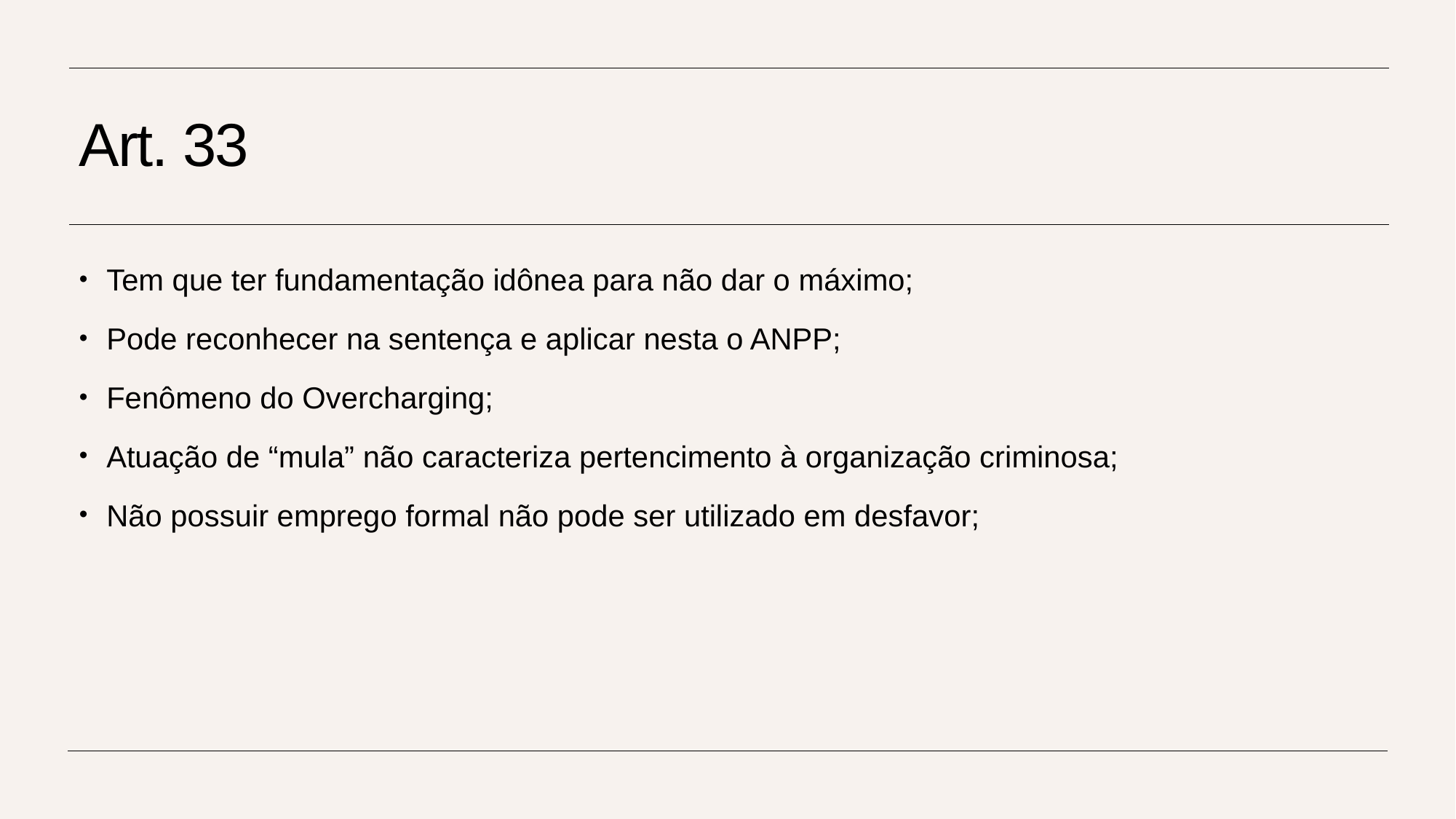

# Art. 33
Tem que ter fundamentação idônea para não dar o máximo;
Pode reconhecer na sentença e aplicar nesta o ANPP;
Fenômeno do Overcharging;
Atuação de “mula” não caracteriza pertencimento à organização criminosa;
Não possuir emprego formal não pode ser utilizado em desfavor;